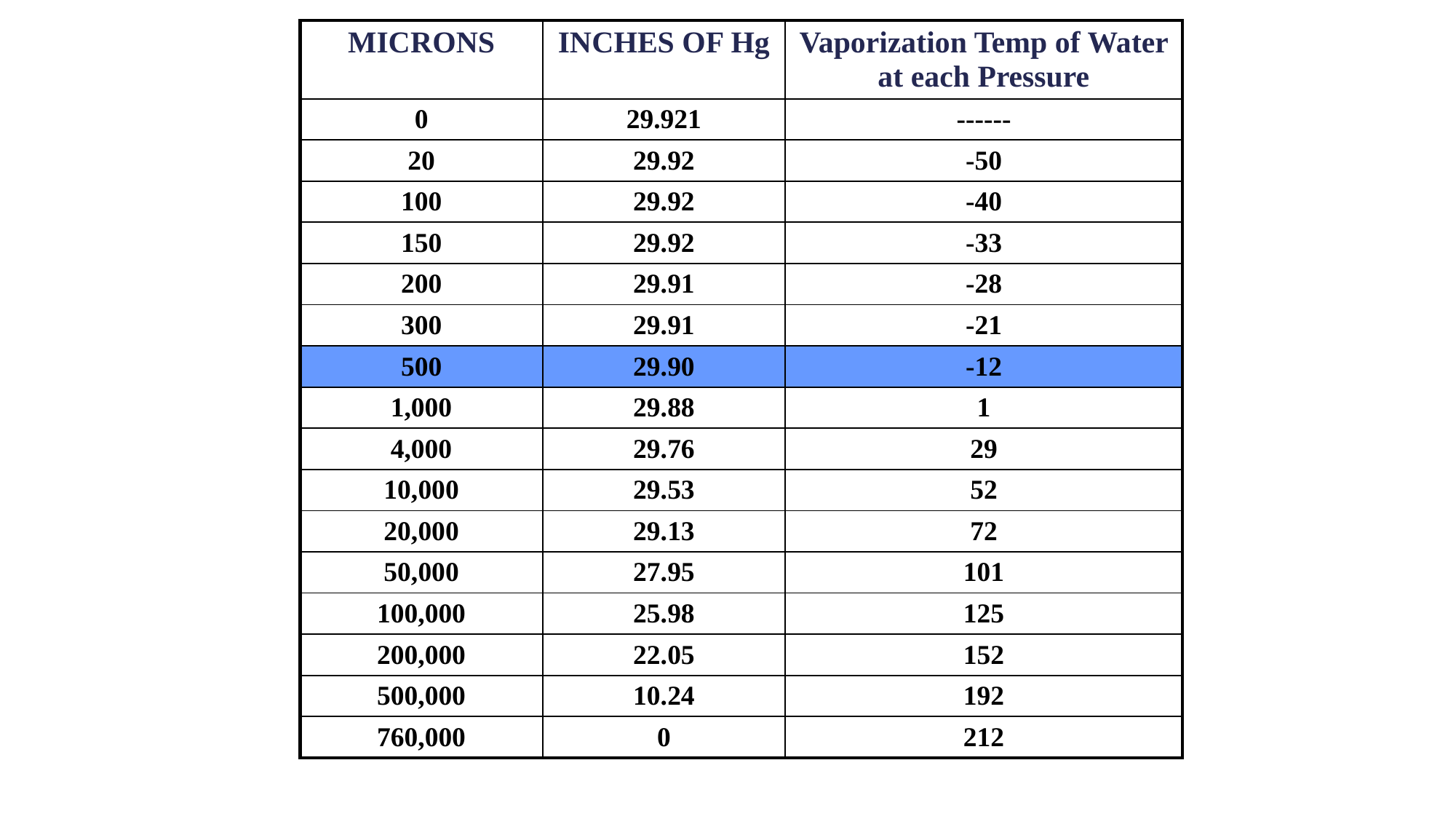

| MICRONS | INCHES OF Hg | Vaporization Temp of Water at each Pressure |
| --- | --- | --- |
| 0 | 29.921 | ------ |
| 20 | 29.92 | -50 |
| 100 | 29.92 | -40 |
| 150 | 29.92 | -33 |
| 200 | 29.91 | -28 |
| 300 | 29.91 | -21 |
| 500 | 29.90 | -12 |
| 1,000 | 29.88 | 1 |
| 4,000 | 29.76 | 29 |
| 10,000 | 29.53 | 52 |
| 20,000 | 29.13 | 72 |
| 50,000 | 27.95 | 101 |
| 100,000 | 25.98 | 125 |
| 200,000 | 22.05 | 152 |
| 500,000 | 10.24 | 192 |
| 760,000 | 0 | 212 |